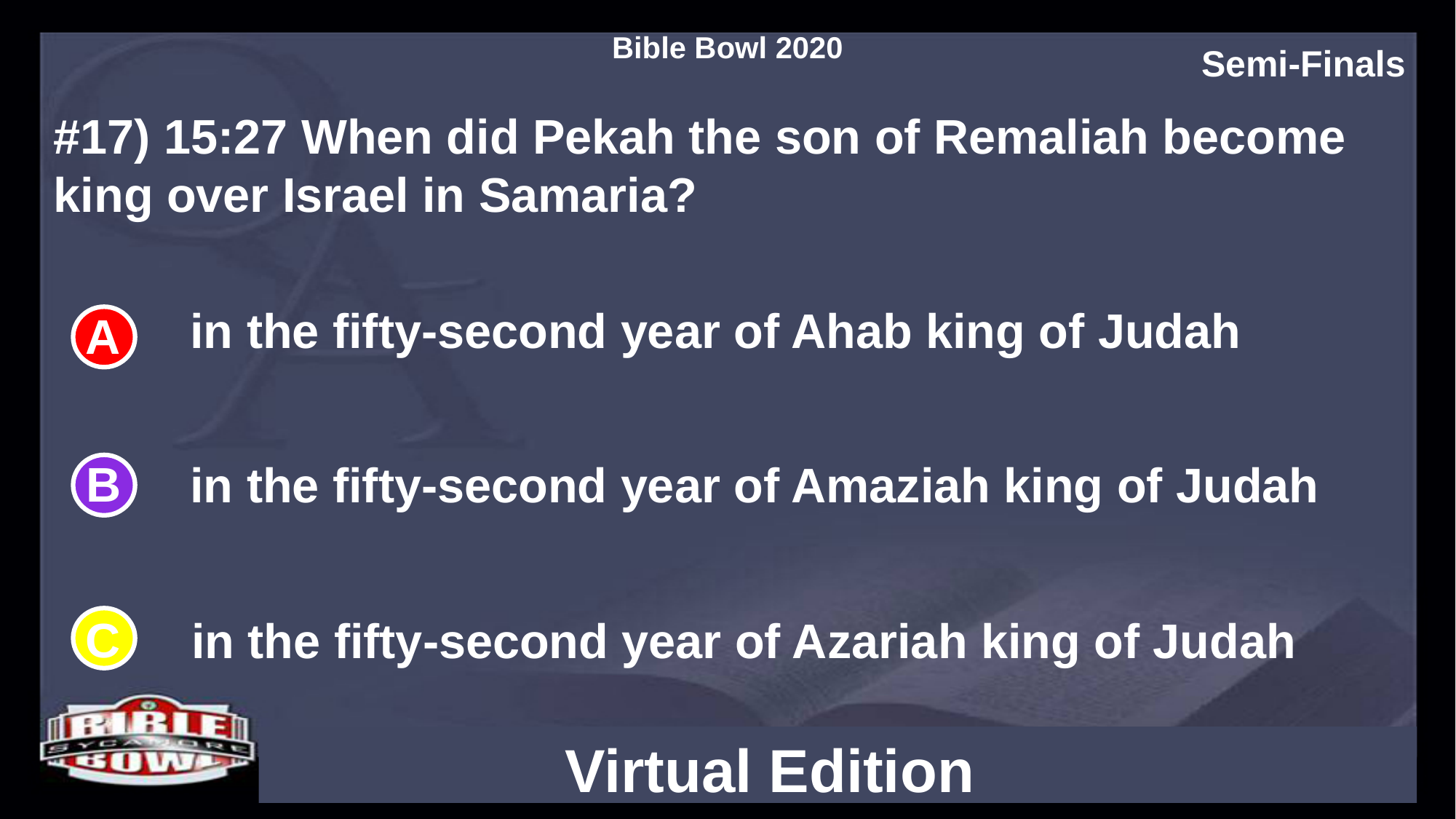

#17) 15:27 When did Pekah the son of Remaliah become king over Israel in Samaria?
in the fifty-second year of Ahab king of Judah
in the fifty-second year of Amaziah king of Judah
in the fifty-second year of Azariah king of Judah